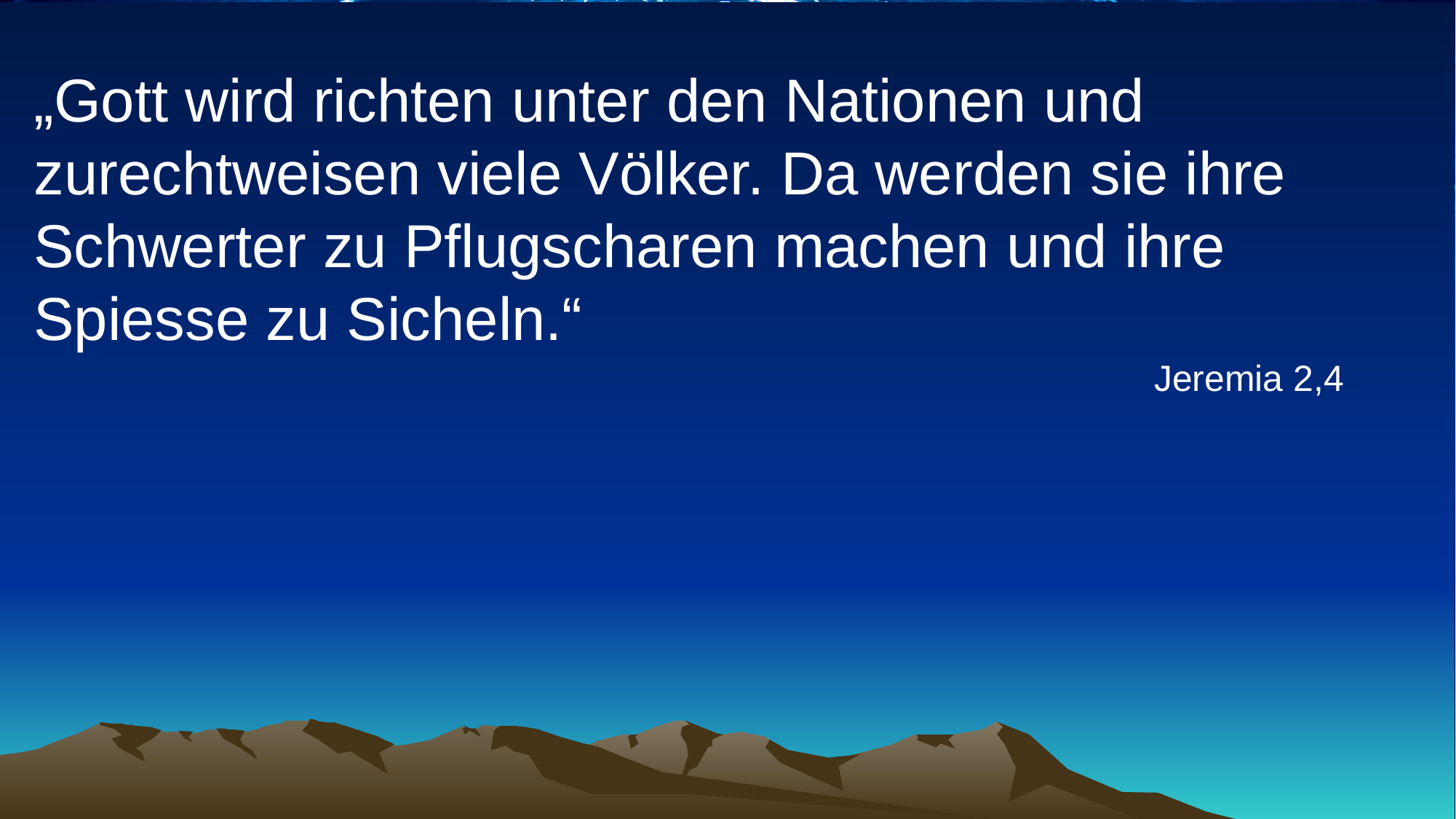

# „Gott wird richten unter den Nationen und zurechtweisen viele Völker. Da werden sie ihre Schwerter zu Pflugscharen machen und ihre Spiesse zu Sicheln.“
Jeremia 2,4